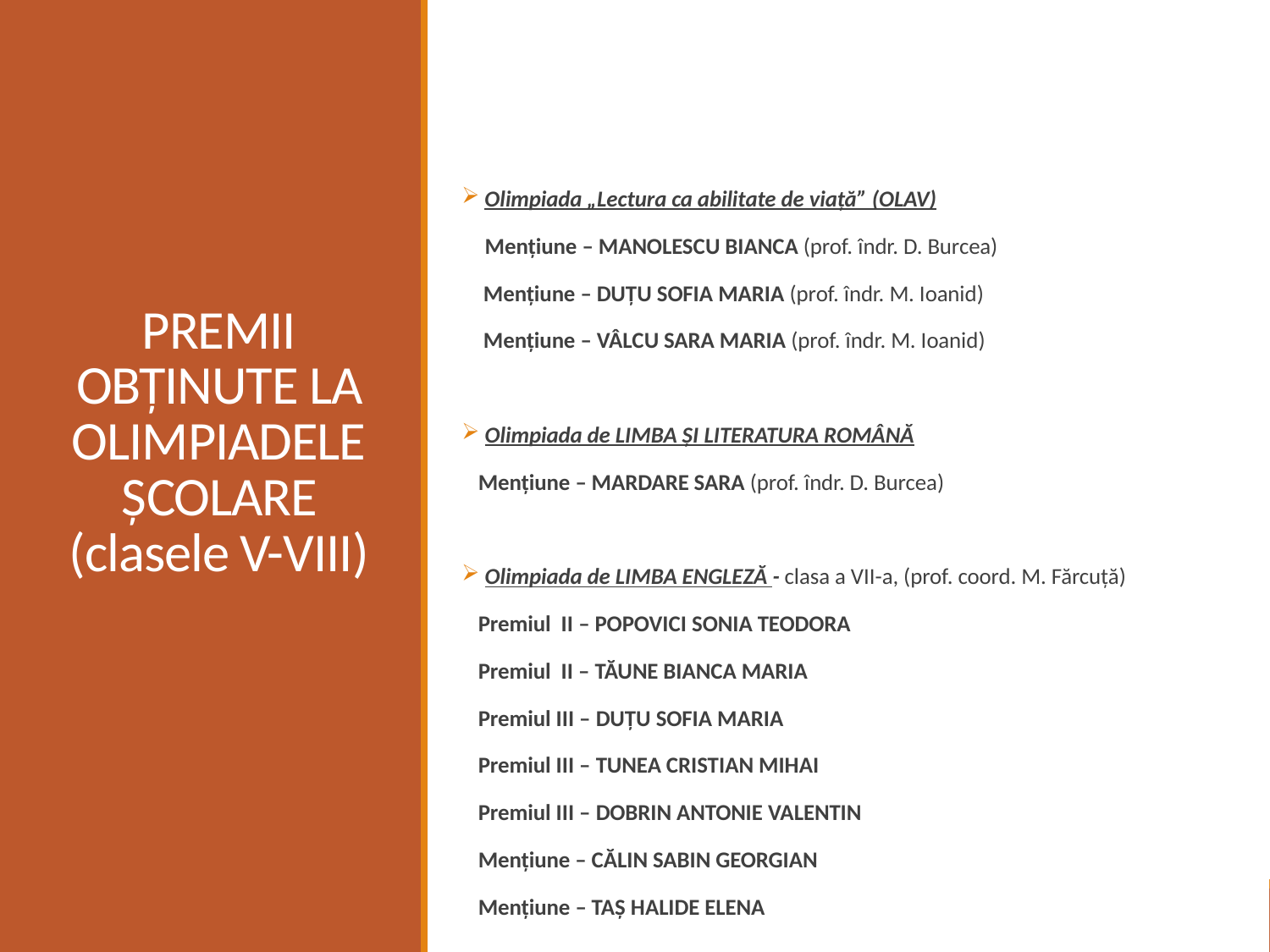

Olimpiada „Lectura ca abilitate de viață” (OLAV)
Mențiune – MANOLESCU BIANCA (prof. îndr. D. Burcea)
 Mențiune – DUȚU SOFIA MARIA (prof. îndr. M. Ioanid)
 Mențiune – VÂLCU SARA MARIA (prof. îndr. M. Ioanid)

Olimpiada de LIMBA ȘI LITERATURA ROMÂNĂ
Mențiune – MARDARE SARA (prof. îndr. D. Burcea)

Olimpiada de LIMBA ENGLEZĂ - clasa a VII-a, (prof. coord. M. Fărcuță)
Premiul  II – POPOVICI SONIA TEODORA
Premiul  II – TĂUNE BIANCA MARIA
Premiul III – DUȚU SOFIA MARIA
Premiul III – TUNEA CRISTIAN MIHAI
Premiul III – DOBRIN ANTONIE VALENTIN
Mențiune – CĂLIN SABIN GEORGIAN
Mențiune – TAȘ HALIDE ELENA

# PREMII OBȚINUTE LA OLIMPIADELE ȘCOLARE (clasele V-VIII)